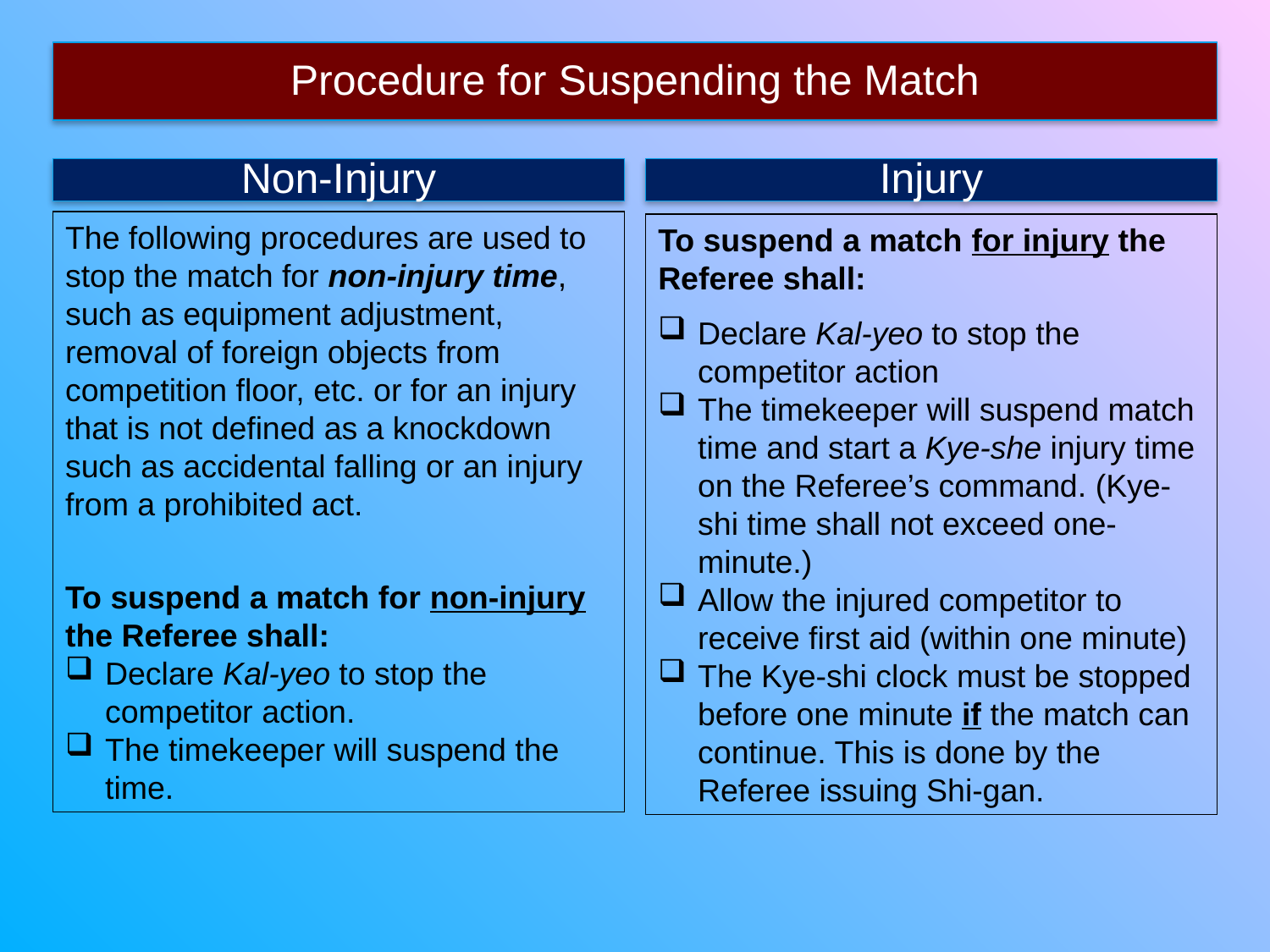

Procedure for Suspending the Match
Non-Injury
Injury
The following procedures are used to stop the match for non-injury time, such as equipment adjustment, removal of foreign objects from competition floor, etc. or for an injury that is not defined as a knockdown such as accidental falling or an injury from a prohibited act.

To suspend a match for non-injury the Referee shall:
Declare Kal-yeo to stop the competitor action.
The timekeeper will suspend the time.
To suspend a match for injury the Referee shall:

Declare Kal-yeo to stop the competitor action
The timekeeper will suspend match time and start a Kye-she injury time on the Referee’s command. (Kye-shi time shall not exceed one-minute.)
Allow the injured competitor to receive first aid (within one minute)
The Kye-shi clock must be stopped before one minute if the match can continue. This is done by the Referee issuing Shi-gan.